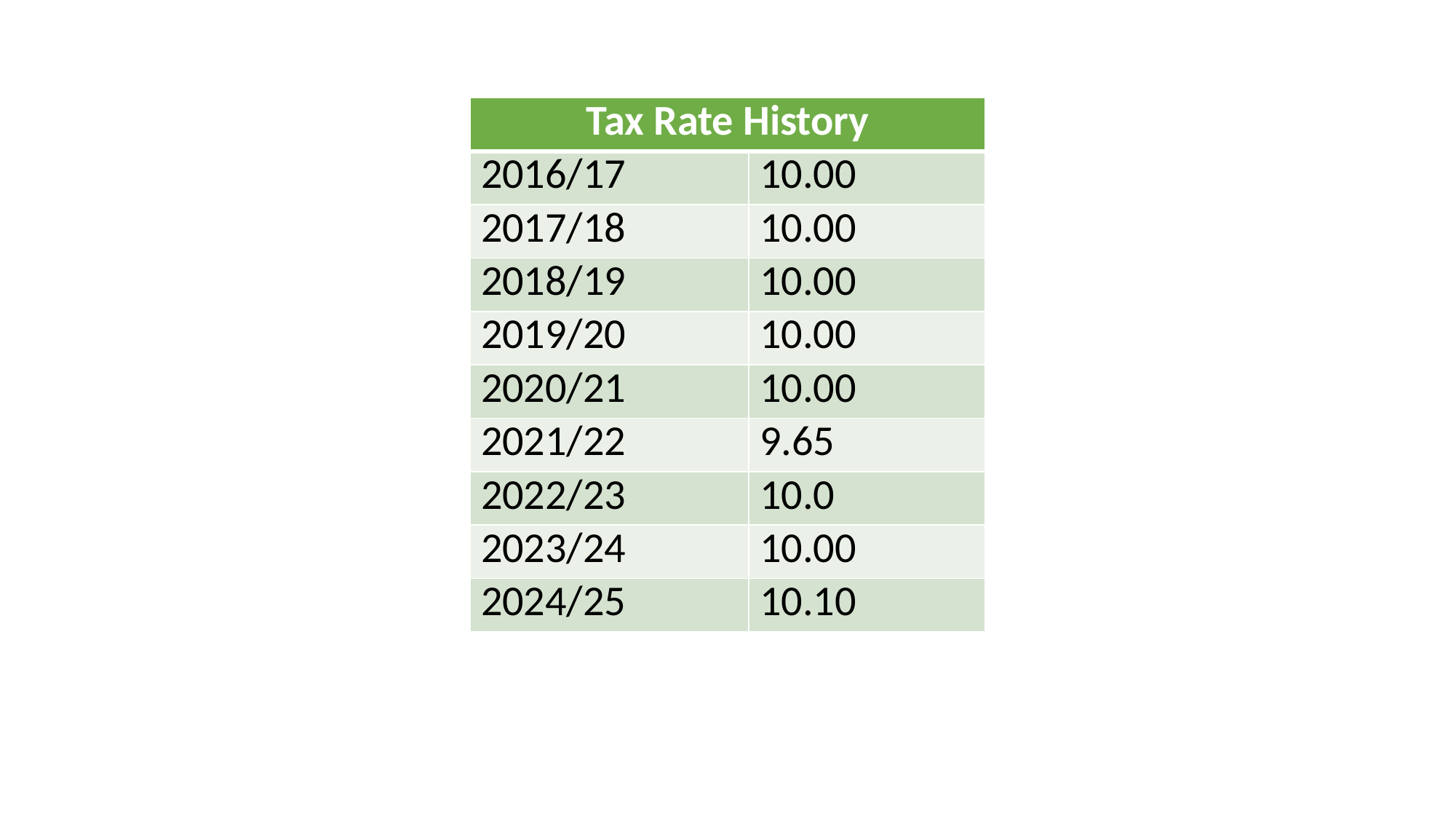

| Tax Rate History |  |
| --- | --- |
| 2016/17 | 10.00 |
| 2017/18 | 10.00 |
| 2018/19 | 10.00 |
| 2019/20 | 10.00 |
| 2020/21 | 10.00 |
| 2021/22 | 9.65 |
| 2022/23 | 10.0 |
| 2023/24 | 10.00 |
| 2024/25 | 10.10 |